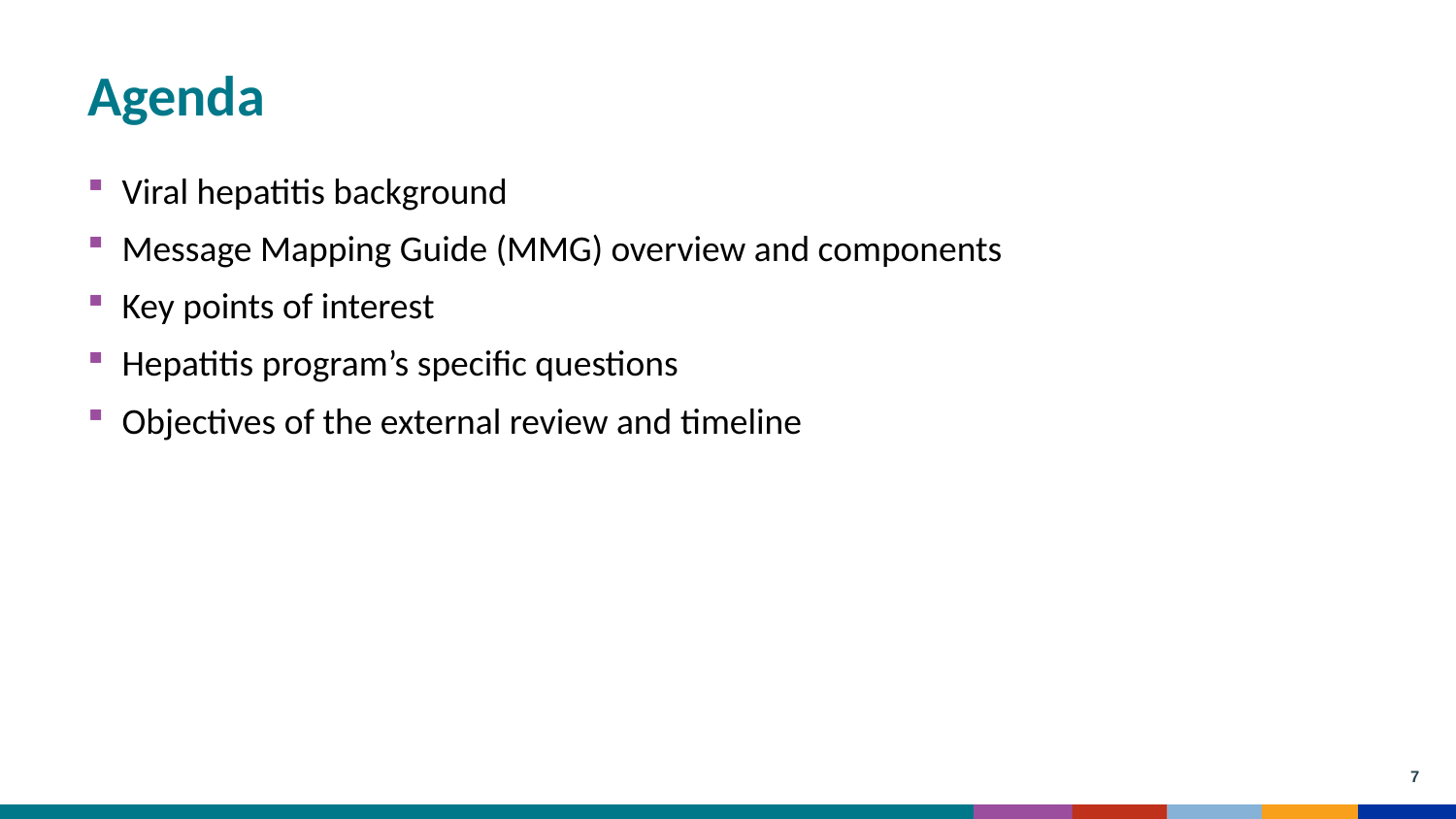

Agenda
Viral hepatitis background
Message Mapping Guide (MMG) overview and components
Key points of interest
Hepatitis program’s specific questions
Objectives of the external review and timeline

7